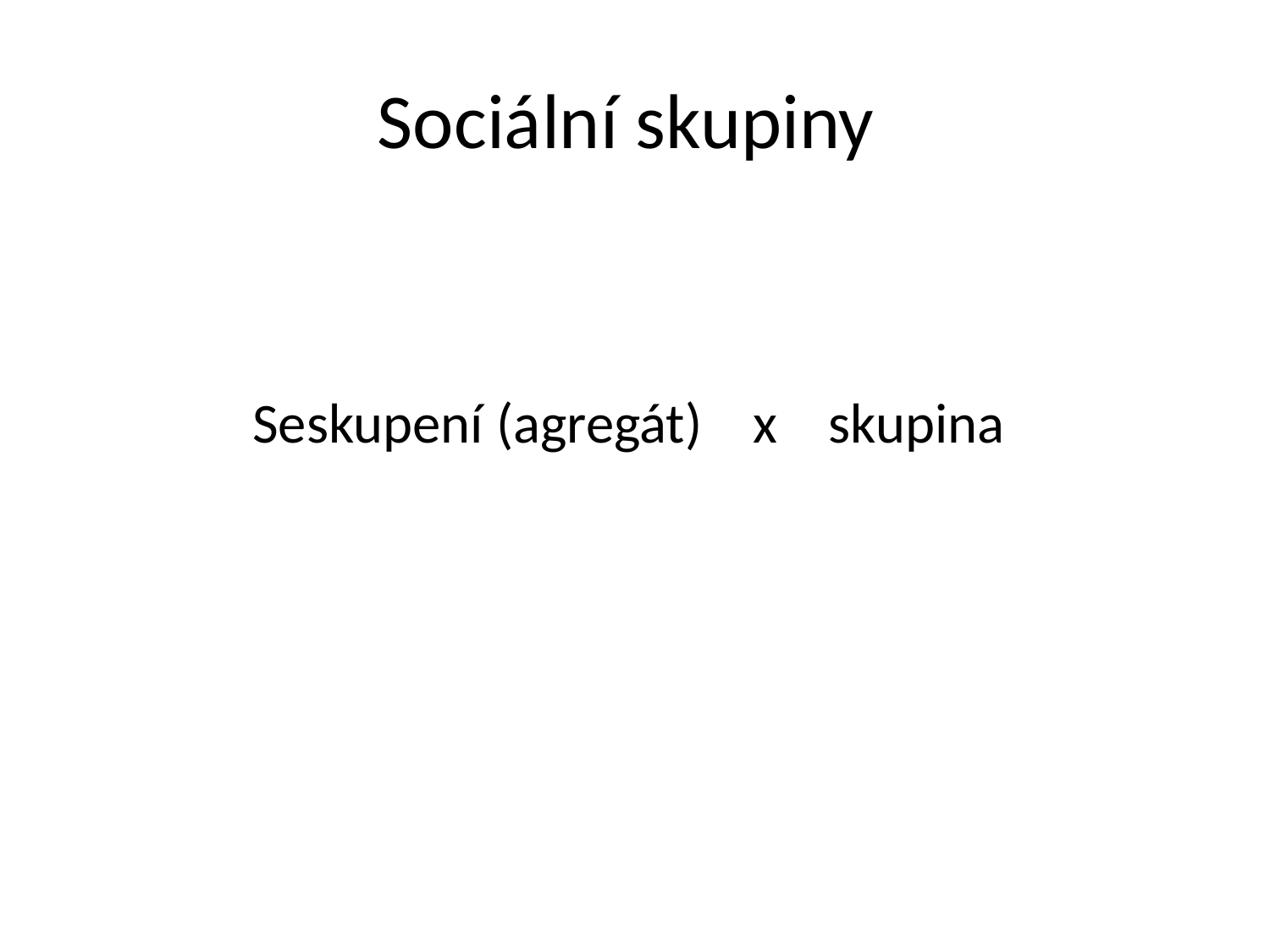

# Sociální skupiny

Seskupení (agregát)    x    skupina